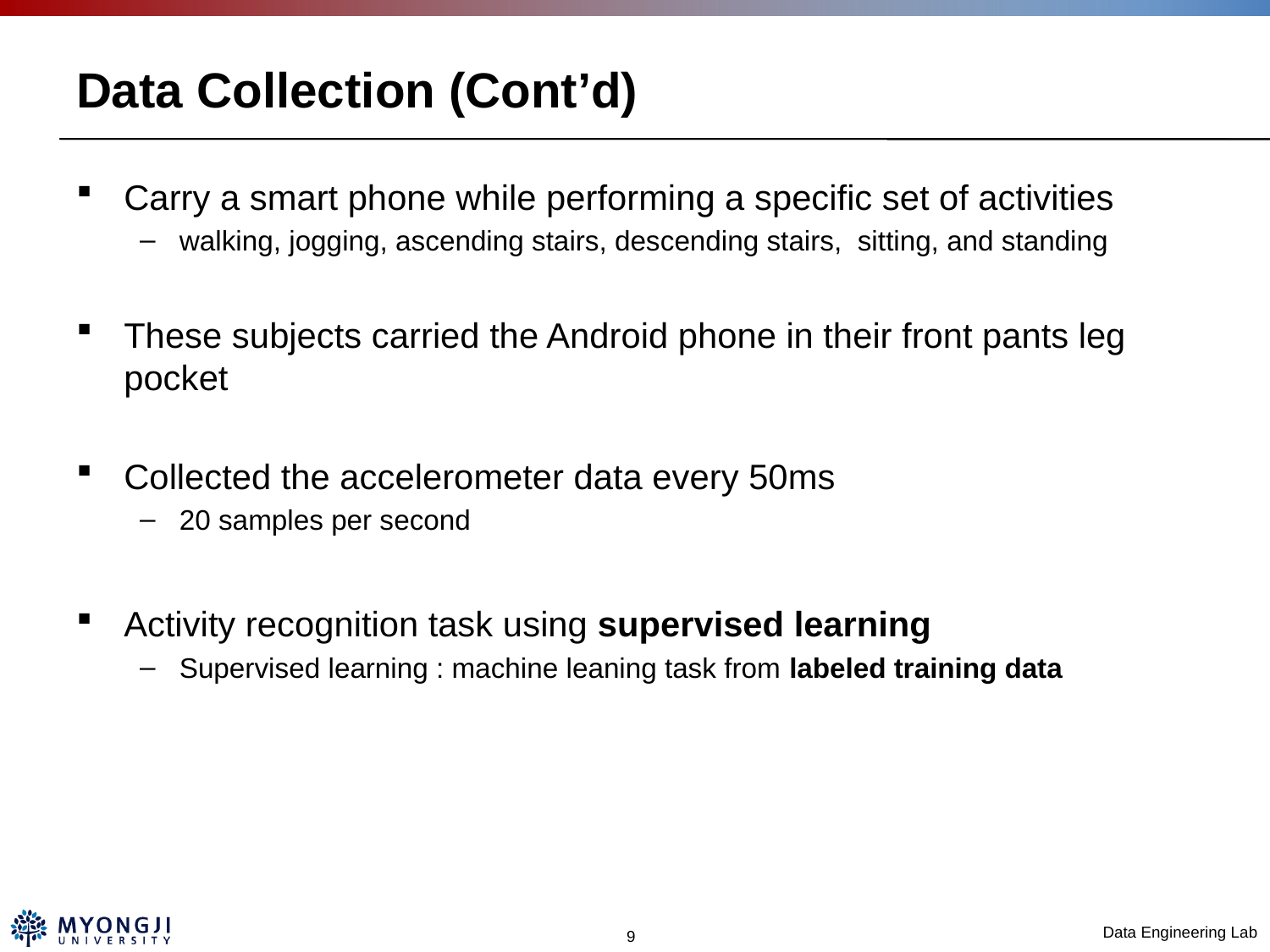

# Data Collection (Cont’d)
Carry a smart phone while performing a specific set of activities
walking, jogging, ascending stairs, descending stairs,  sitting, and standing

These subjects carried the Android phone in their front pants leg pocket

Collected the accelerometer data every 50ms
20 samples per second

Activity recognition task using supervised learning
Supervised learning : machine leaning task from labeled training data
9